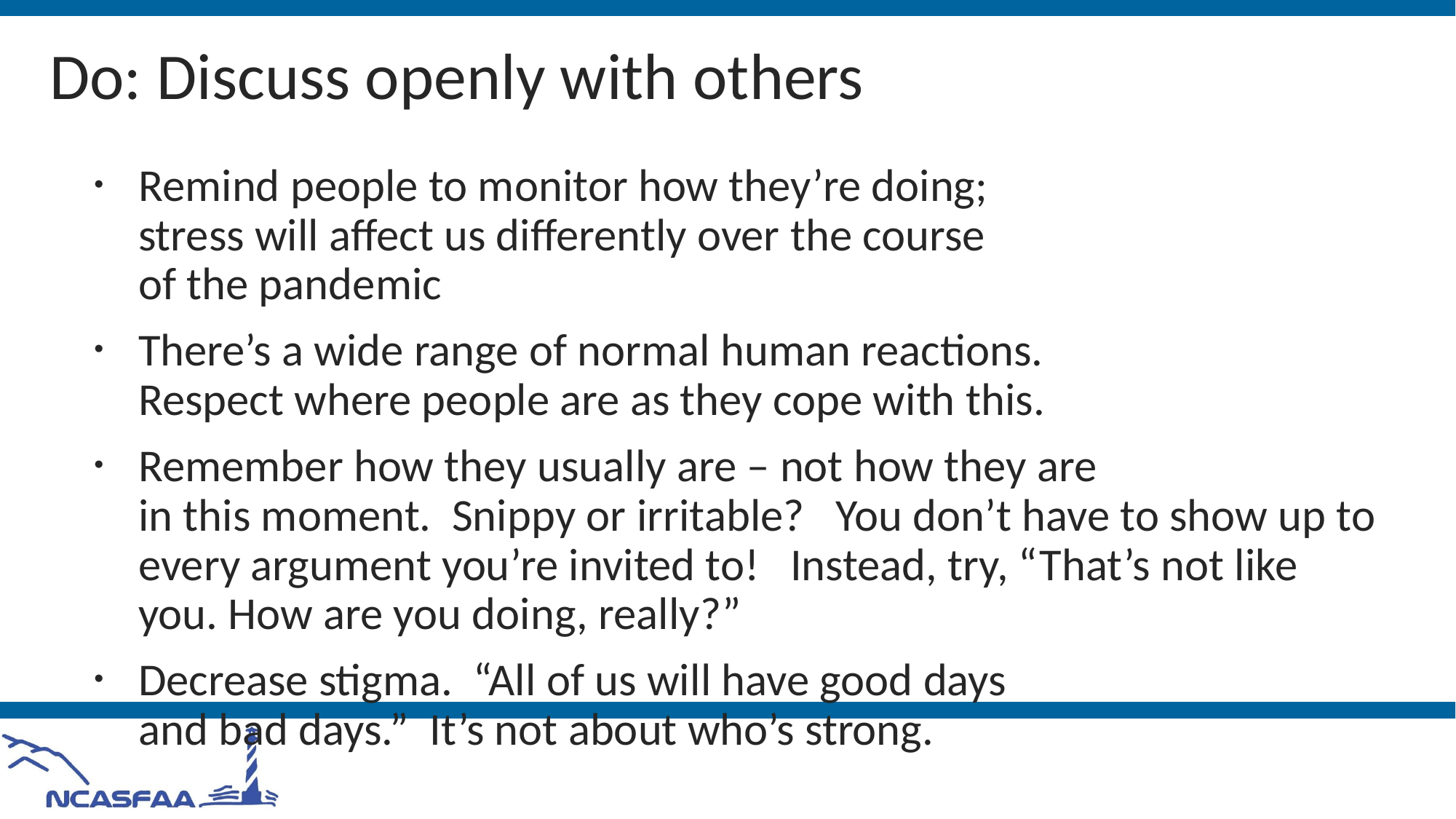

# Do: Discuss openly with others
Remind people to monitor how they’re doing;
stress will affect us differently over the course
of the pandemic
There’s a wide range of normal human reactions.
Respect where people are as they cope with this.
Remember how they usually are – not how they are
in this moment.  Snippy or irritable?   You don’t have to show up to every argument you’re invited to!   Instead, try, “That’s not like you. How are you doing, really?”
Decrease stigma.  “All of us will have good days
and bad days.”  It’s not about who’s strong.